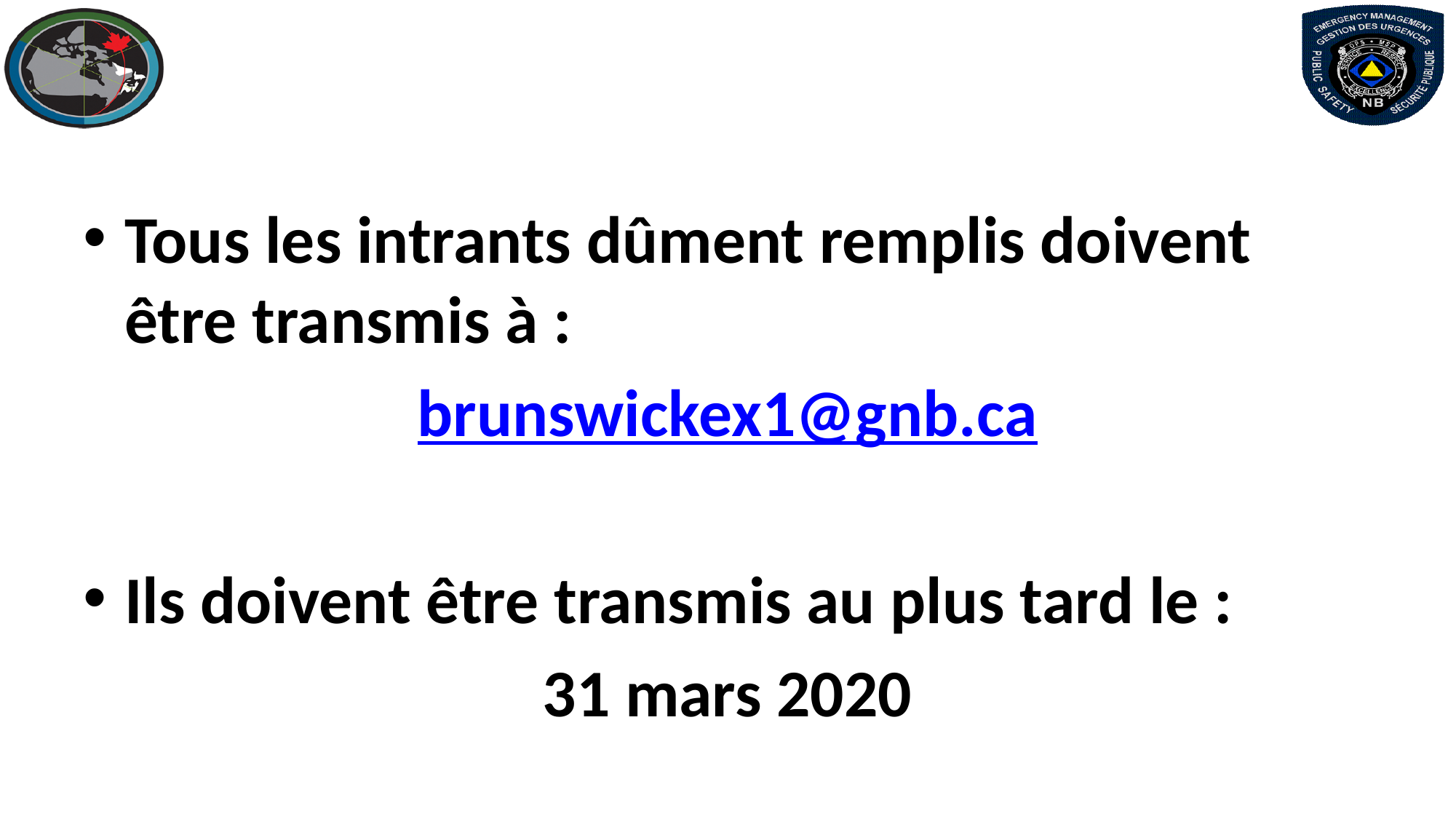

Tous les intrants dûment remplis doivent être transmis à :
brunswickex1@gnb.ca

Ils doivent être transmis au plus tard le :
31 mars 2020